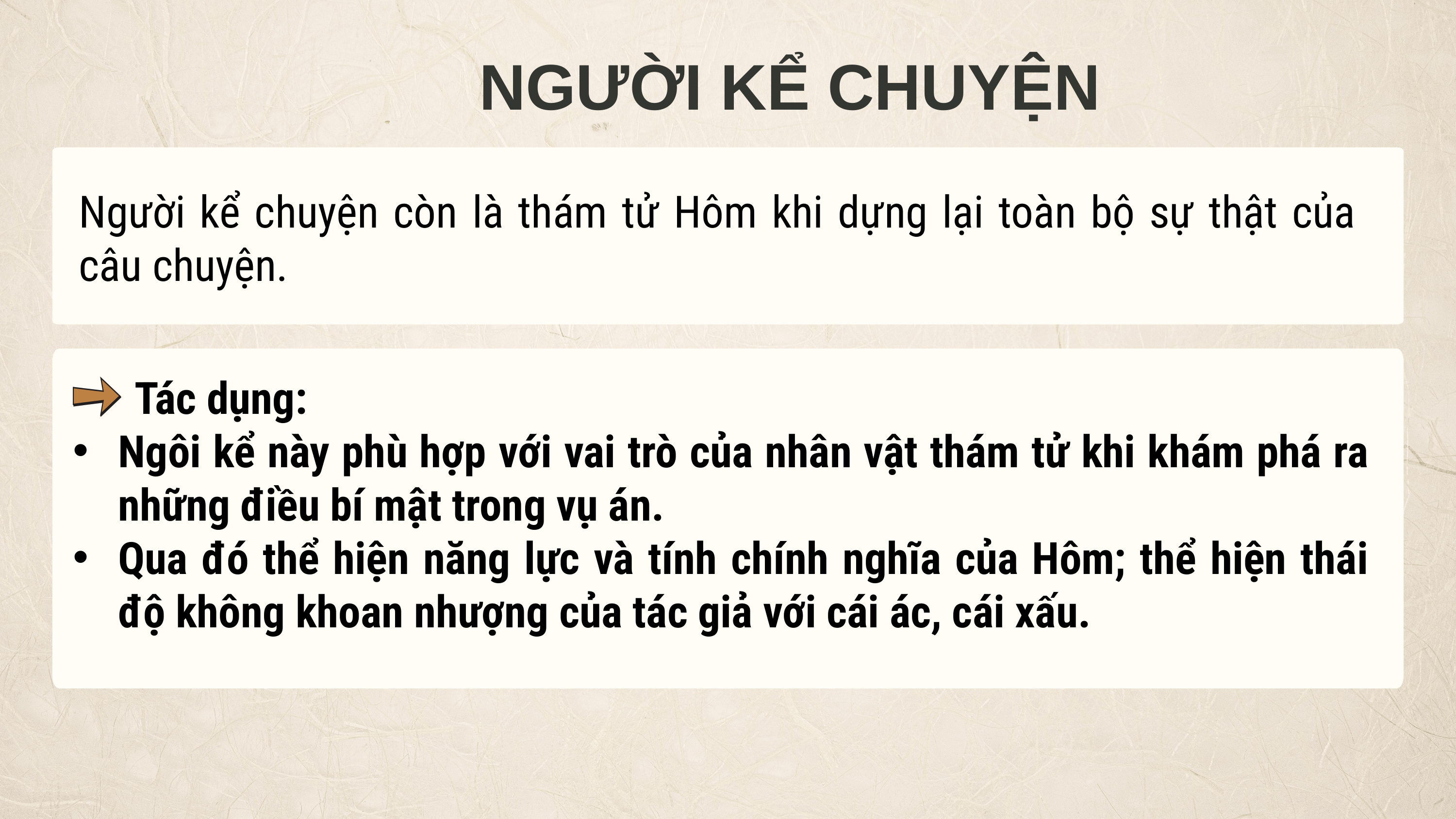

NGƯỜI KỂ CHUYỆN

Người kể chuyện còn là thám tử Hôm khi dựng lại toàn bộ sự thật của câu chuyện.

      Tác dụng:
Ngôi kể này phù hợp với vai trò của nhân vật thám tử khi khám phá ra những điều bí mật trong vụ án.
Qua đó thể hiện năng lực và tính chính nghĩa của Hôm; thể hiện thái độ không khoan nhượng của tác giả với cái ác, cái xấu.